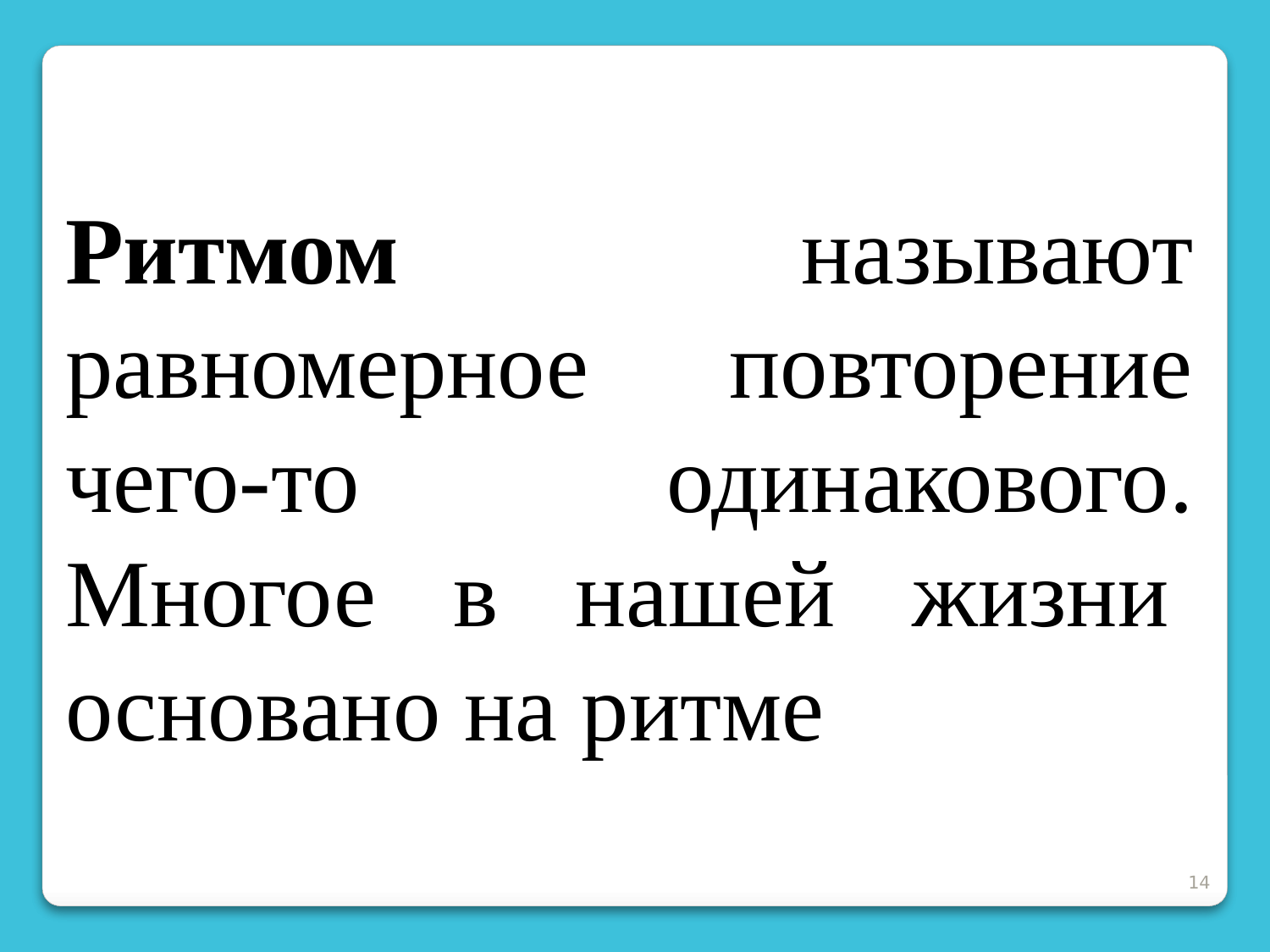

Ритмом называют равномерное повторение чего-то одинакового. Многое в нашей жизни  основано на ритме
14